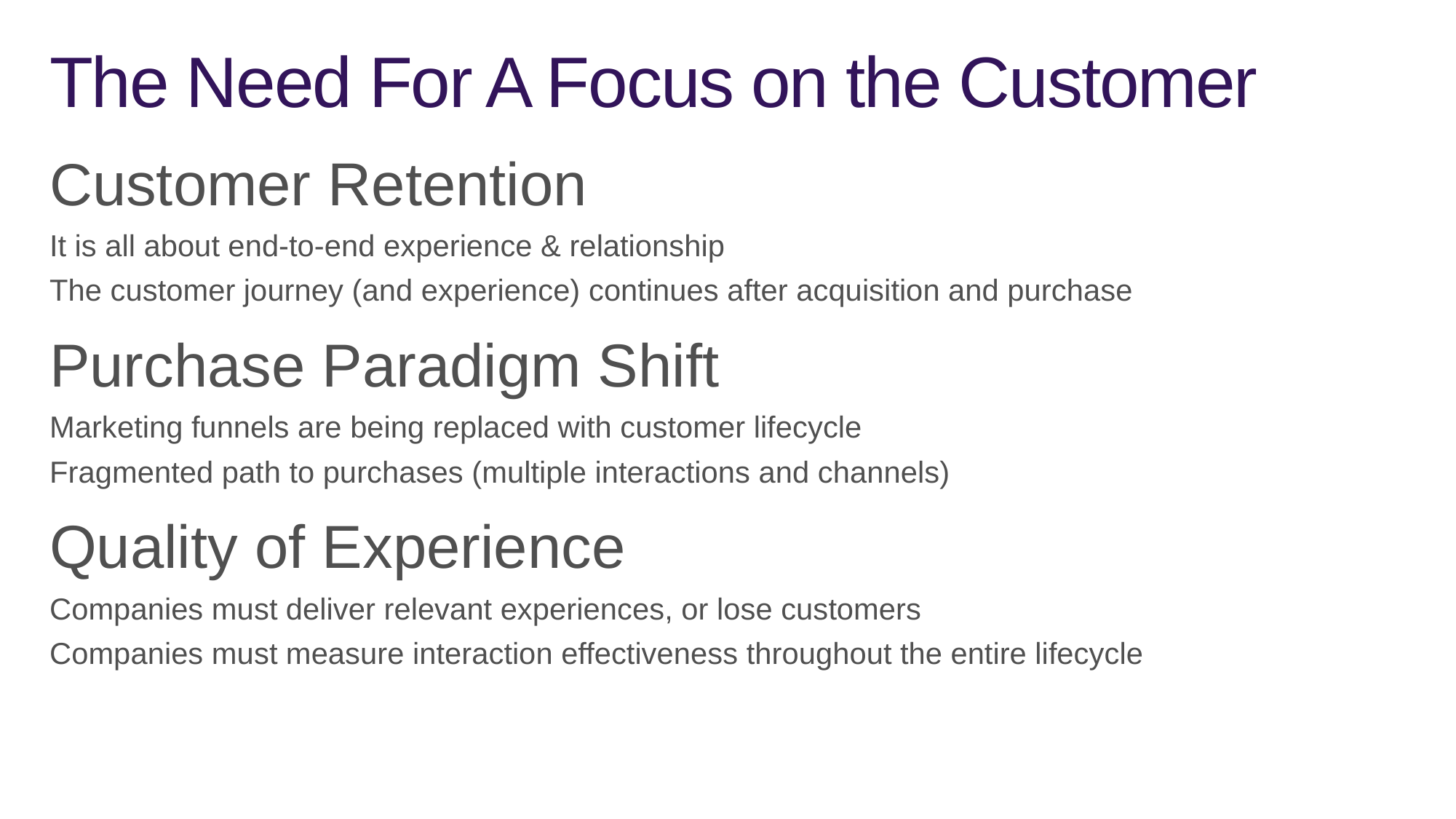

# The Need For A Focus on the Customer
Customer Retention
It is all about end-to-end experience & relationship
The customer journey (and experience) continues after acquisition and purchase
Purchase Paradigm Shift
Marketing funnels are being replaced with customer lifecycle
Fragmented path to purchases (multiple interactions and channels)
Quality of Experience
Companies must deliver relevant experiences, or lose customers
Companies must measure interaction effectiveness throughout the entire lifecycle